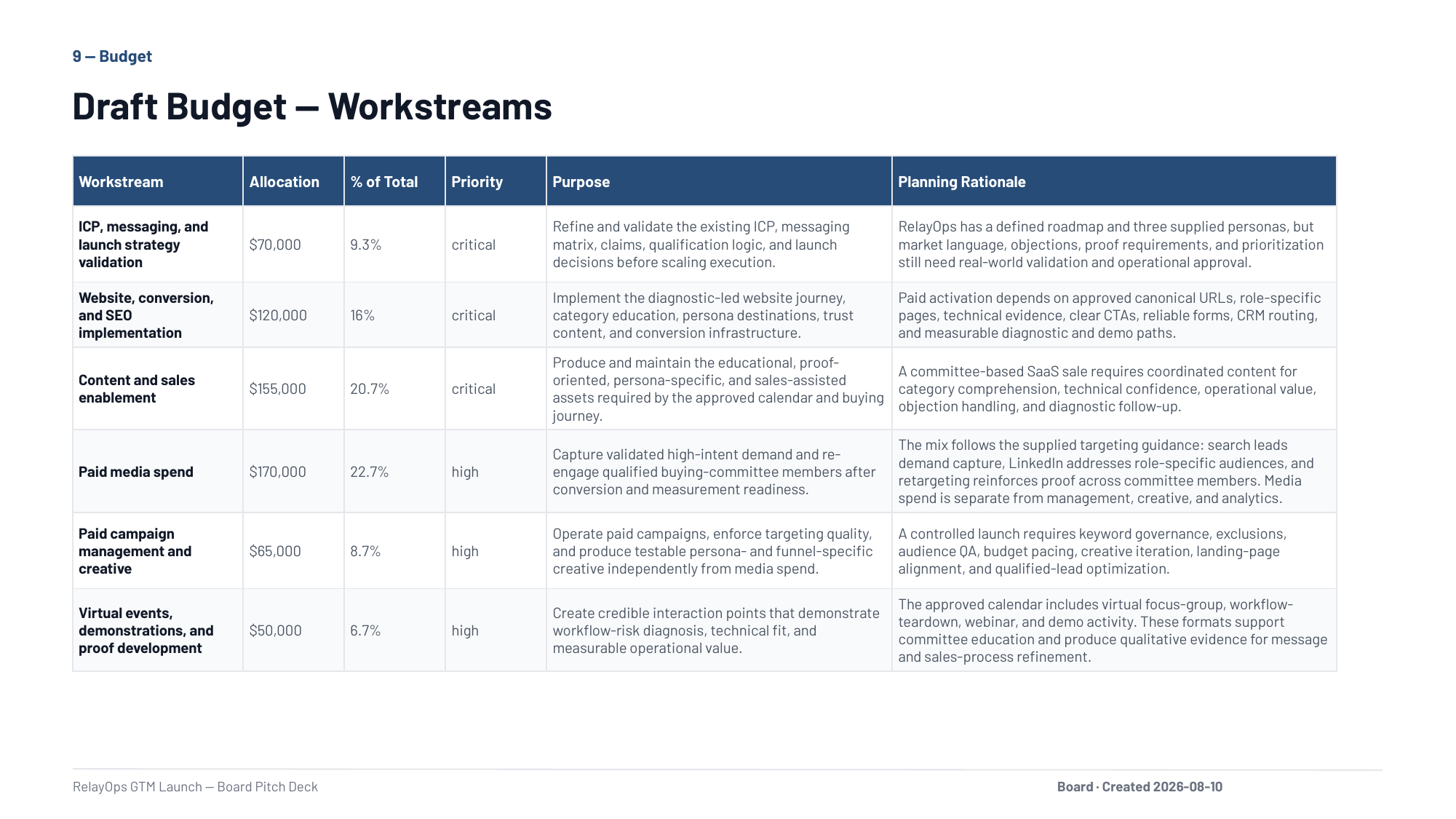

9 — Budget
Draft Budget — Workstreams
| Workstream | Allocation | % of Total | Priority | Purpose | Planning Rationale |
| --- | --- | --- | --- | --- | --- |
| ICP, messaging, and launch strategy validation | $70,000 | 9.3% | critical | Refine and validate the existing ICP, messaging matrix, claims, qualification logic, and launch decisions before scaling execution. | RelayOps has a defined roadmap and three supplied personas, but market language, objections, proof requirements, and prioritization still need real-world validation and operational approval. |
| Website, conversion, and SEO implementation | $120,000 | 16% | critical | Implement the diagnostic-led website journey, category education, persona destinations, trust content, and conversion infrastructure. | Paid activation depends on approved canonical URLs, role-specific pages, technical evidence, clear CTAs, reliable forms, CRM routing, and measurable diagnostic and demo paths. |
| Content and sales enablement | $155,000 | 20.7% | critical | Produce and maintain the educational, proof-oriented, persona-specific, and sales-assisted assets required by the approved calendar and buying journey. | A committee-based SaaS sale requires coordinated content for category comprehension, technical confidence, operational value, objection handling, and diagnostic follow-up. |
| Paid media spend | $170,000 | 22.7% | high | Capture validated high-intent demand and re-engage qualified buying-committee members after conversion and measurement readiness. | The mix follows the supplied targeting guidance: search leads demand capture, LinkedIn addresses role-specific audiences, and retargeting reinforces proof across committee members. Media spend is separate from management, creative, and analytics. |
| Paid campaign management and creative | $65,000 | 8.7% | high | Operate paid campaigns, enforce targeting quality, and produce testable persona- and funnel-specific creative independently from media spend. | A controlled launch requires keyword governance, exclusions, audience QA, budget pacing, creative iteration, landing-page alignment, and qualified-lead optimization. |
| Virtual events, demonstrations, and proof development | $50,000 | 6.7% | high | Create credible interaction points that demonstrate workflow-risk diagnosis, technical fit, and measurable operational value. | The approved calendar includes virtual focus-group, workflow-teardown, webinar, and demo activity. These formats support committee education and produce qualitative evidence for message and sales-process refinement. |

RelayOps GTM Launch — Board Pitch Deck
Board · Created 2026-08-10